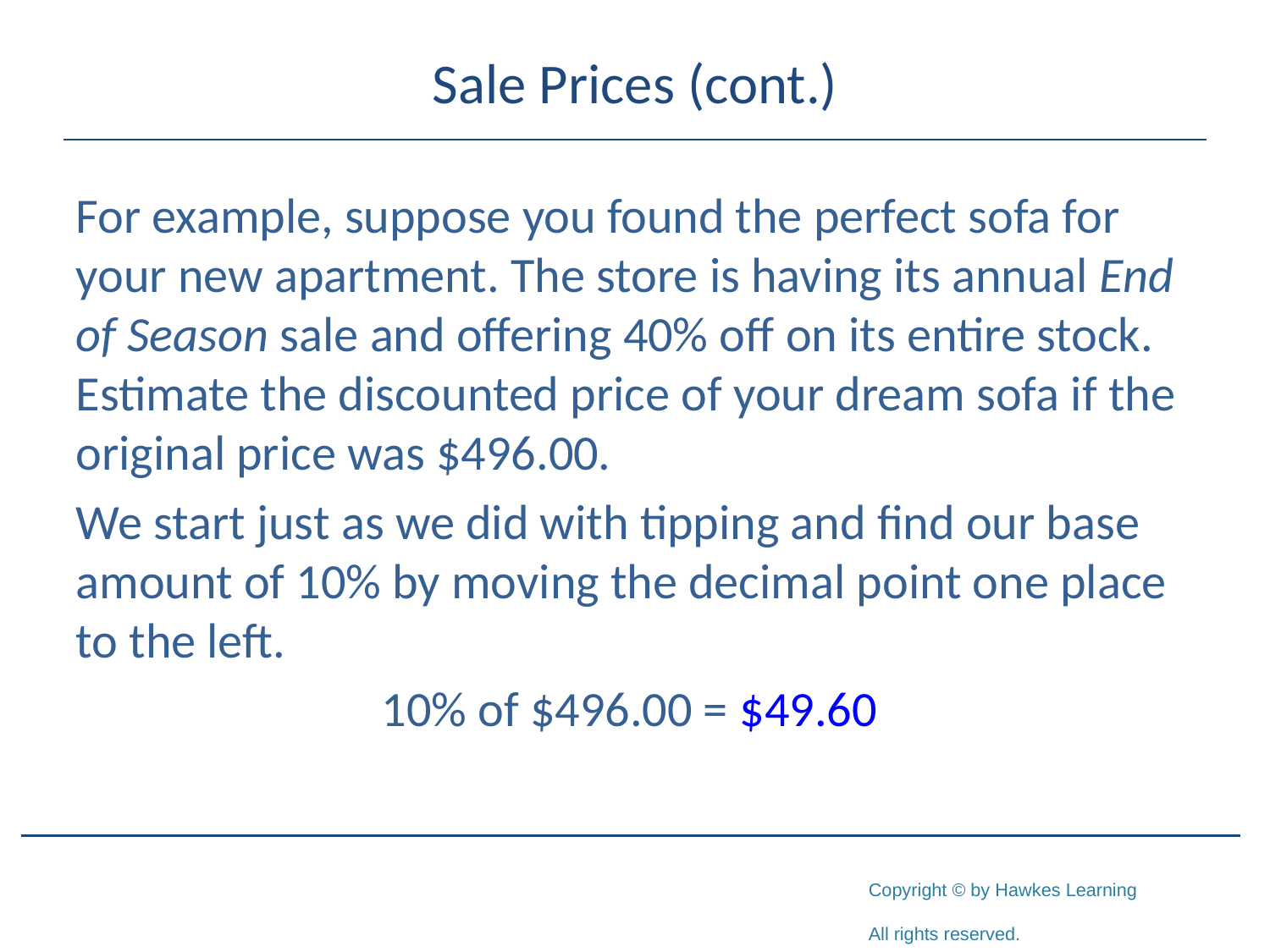

# Sale Prices (cont.)
For example, suppose you found the perfect sofa for your new apartment. The store is having its annual End of Season sale and offering 40% off on its entire stock. Estimate the discounted price of your dream sofa if the original price was $496.00.
We start just as we did with tipping and find our base amount of 10% by moving the decimal point one place to the left.
10% of $496.00 = $49.60